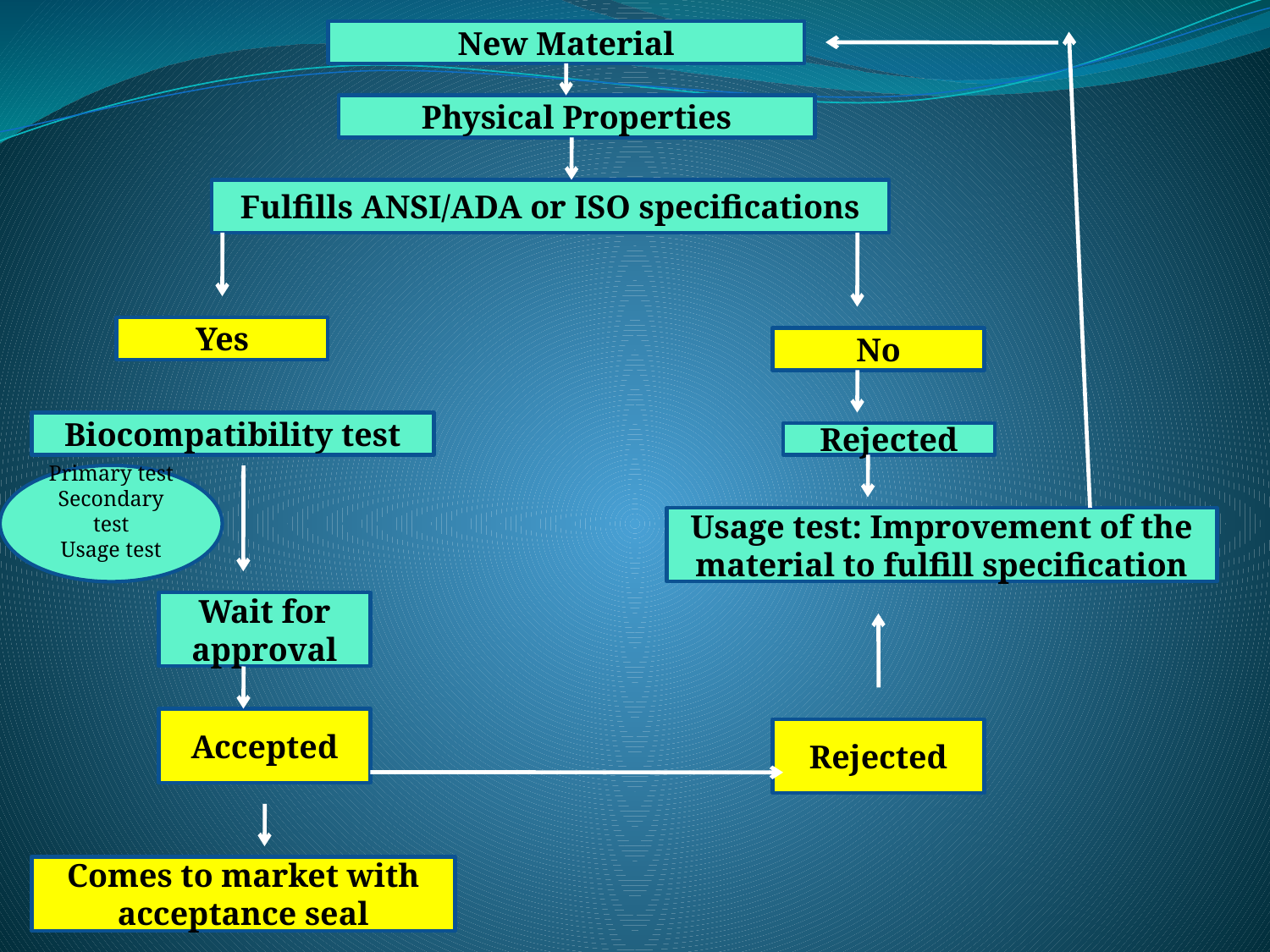

New Material
Physical Properties
Fulfills ANSI/ADA or ISO specifications
Yes
No
Biocompatibility test
Rejected
Primary test
Secondary test
Usage test

Usage test: Improvement of the material to fulfill specification
Wait for approval
Accepted
Rejected
Comes to market with acceptance seal